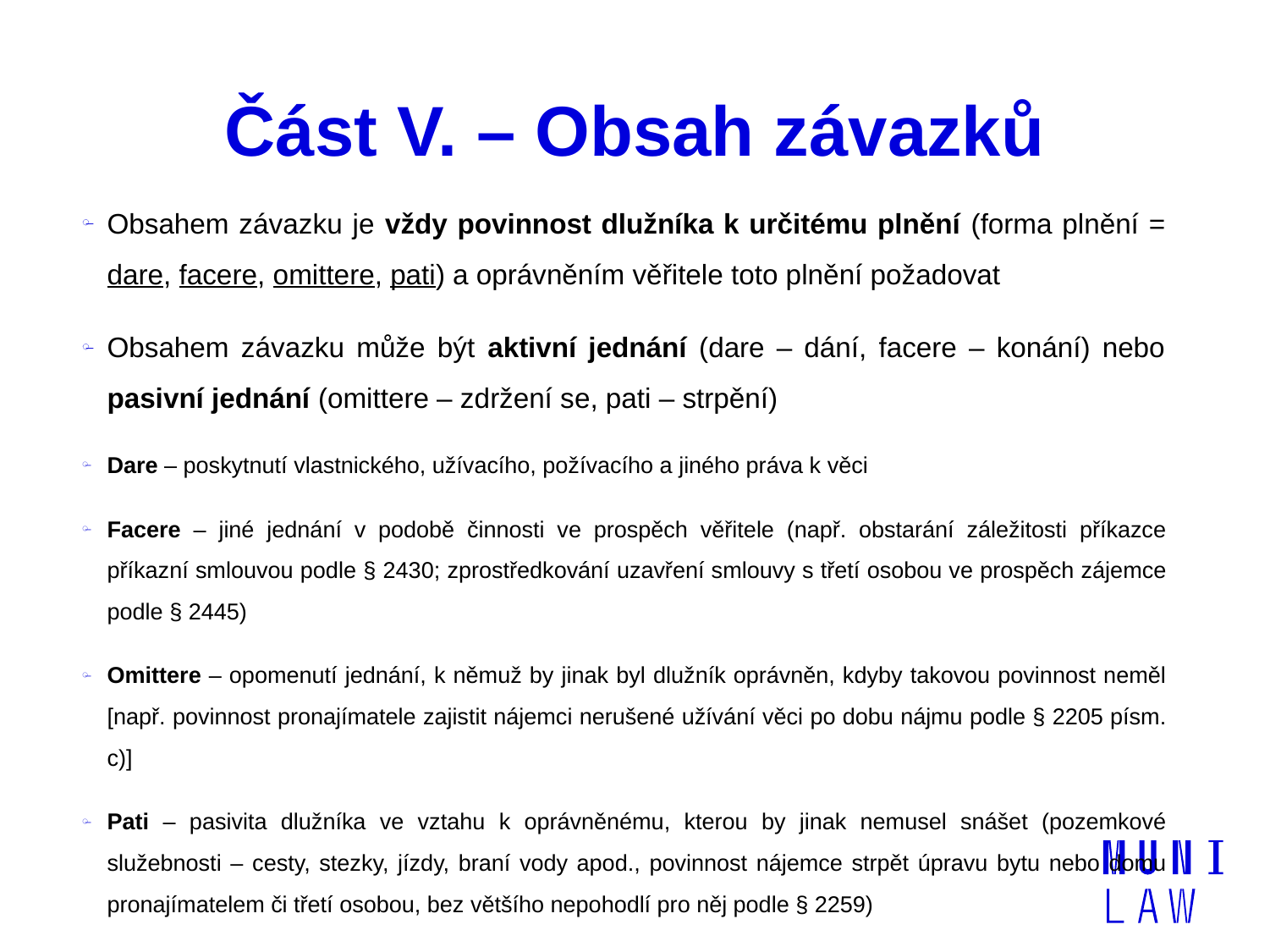

# Část V. – Obsah závazků
Obsahem závazku je vždy povinnost dlužníka k určitému plnění (forma plnění = dare, facere, omittere, pati) a oprávněním věřitele toto plnění požadovat
Obsahem závazku může být aktivní jednání (dare – dání, facere – konání) nebo pasivní jednání (omittere – zdržení se, pati – strpění)
Dare – poskytnutí vlastnického, užívacího, požívacího a jiného práva k věci
Facere – jiné jednání v podobě činnosti ve prospěch věřitele (např. obstarání záležitosti příkazce příkazní smlouvou podle § 2430; zprostředkování uzavření smlouvy s třetí osobou ve prospěch zájemce podle § 2445)
Omittere – opomenutí jednání, k němuž by jinak byl dlužník oprávněn, kdyby takovou povinnost neměl [např. povinnost pronajímatele zajistit nájemci nerušené užívání věci po dobu nájmu podle § 2205 písm. c)]
Pati – pasivita dlužníka ve vztahu k oprávněnému, kterou by jinak nemusel snášet (pozemkové služebnosti – cesty, stezky, jízdy, braní vody apod., povinnost nájemce strpět úpravu bytu nebo domu pronajímatelem či třetí osobou, bez většího nepohodlí pro něj podle § 2259)